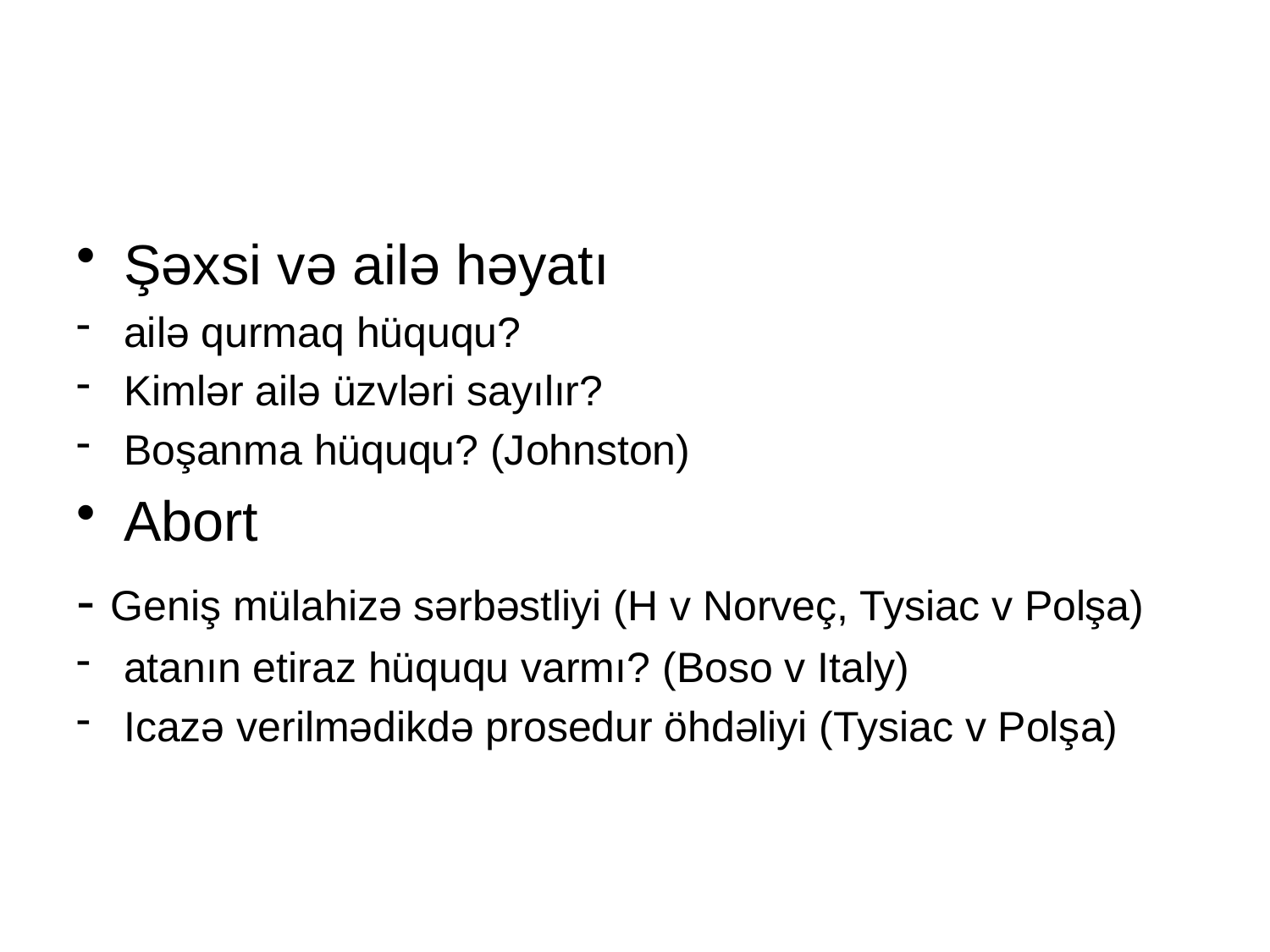

#
Şəxsi və ailə həyatı
ailə qurmaq hüququ?
Kimlər ailə üzvləri sayılır?
Boşanma hüququ? (Johnston)
Abort
- Geniş mülahizə sərbəstliyi (H v Norveç, Tysiac v Polşa)
atanın etiraz hüququ varmı? (Boso v Italy)
Icazə verilmədikdə prosedur öhdəliyi (Tysiac v Polşa)